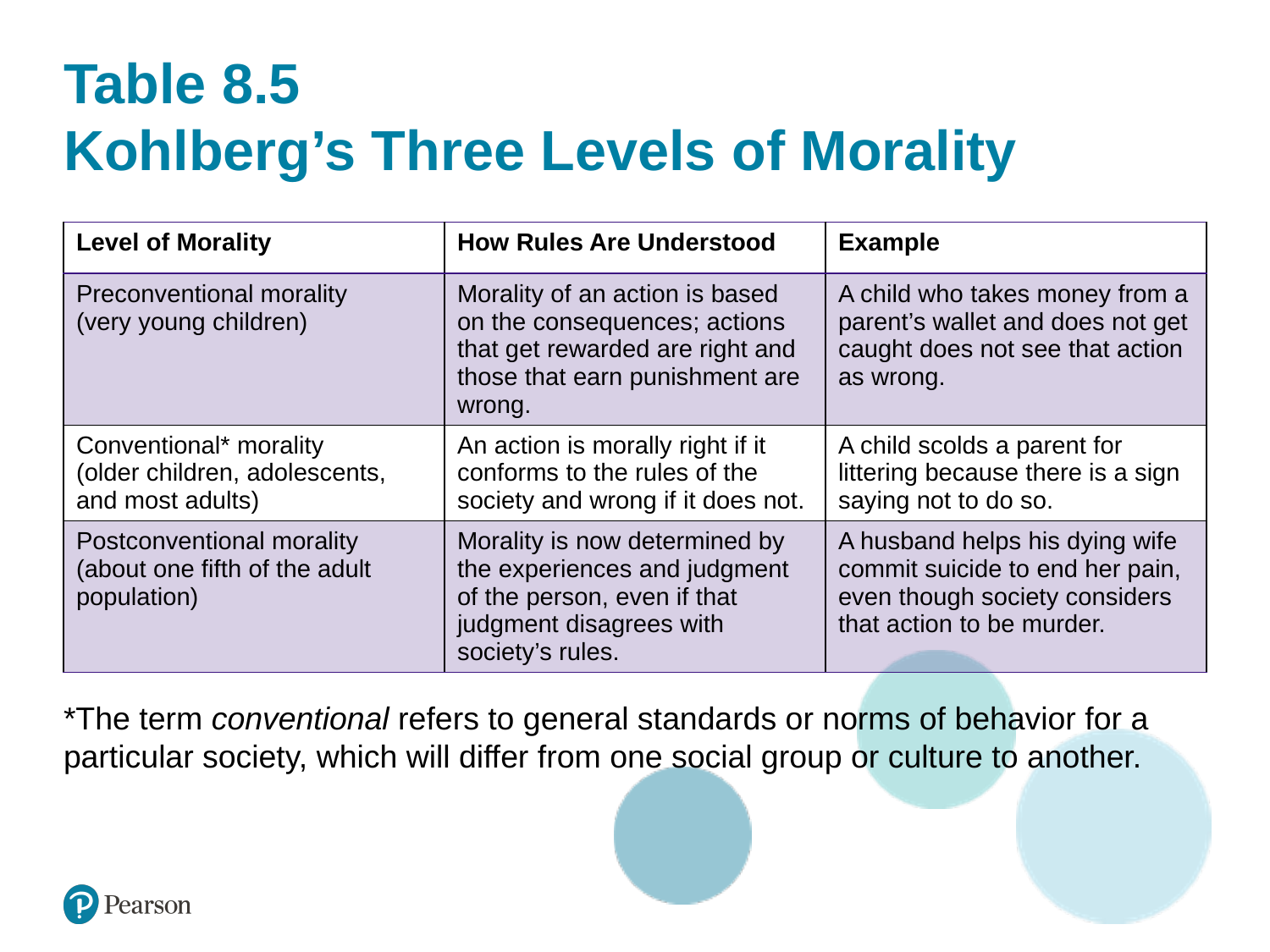

# Table 8.5 Kohlberg’s Three Levels of Morality
| Level of Morality | How Rules Are Understood | Example |
| --- | --- | --- |
| Preconventional morality (very young children) | Morality of an action is based on the consequences; actions that get rewarded are right and those that earn punishment are wrong. | A child who takes money from a parent’s wallet and does not get caught does not see that action as wrong. |
| Conventional\* morality (older children, adolescents, and most adults) | An action is morally right if it conforms to the rules of the society and wrong if it does not. | A child scolds a parent for littering because there is a sign saying not to do so. |
| Postconventional morality (about one fifth of the adult population) | Morality is now determined by the experiences and judgment of the person, even if that judgment disagrees with society’s rules. | A husband helps his dying wife commit suicide to end her pain, even though society considers that action to be murder. |
*The term conventional refers to general standards or norms of behavior for a particular society, which will differ from one social group or culture to another.